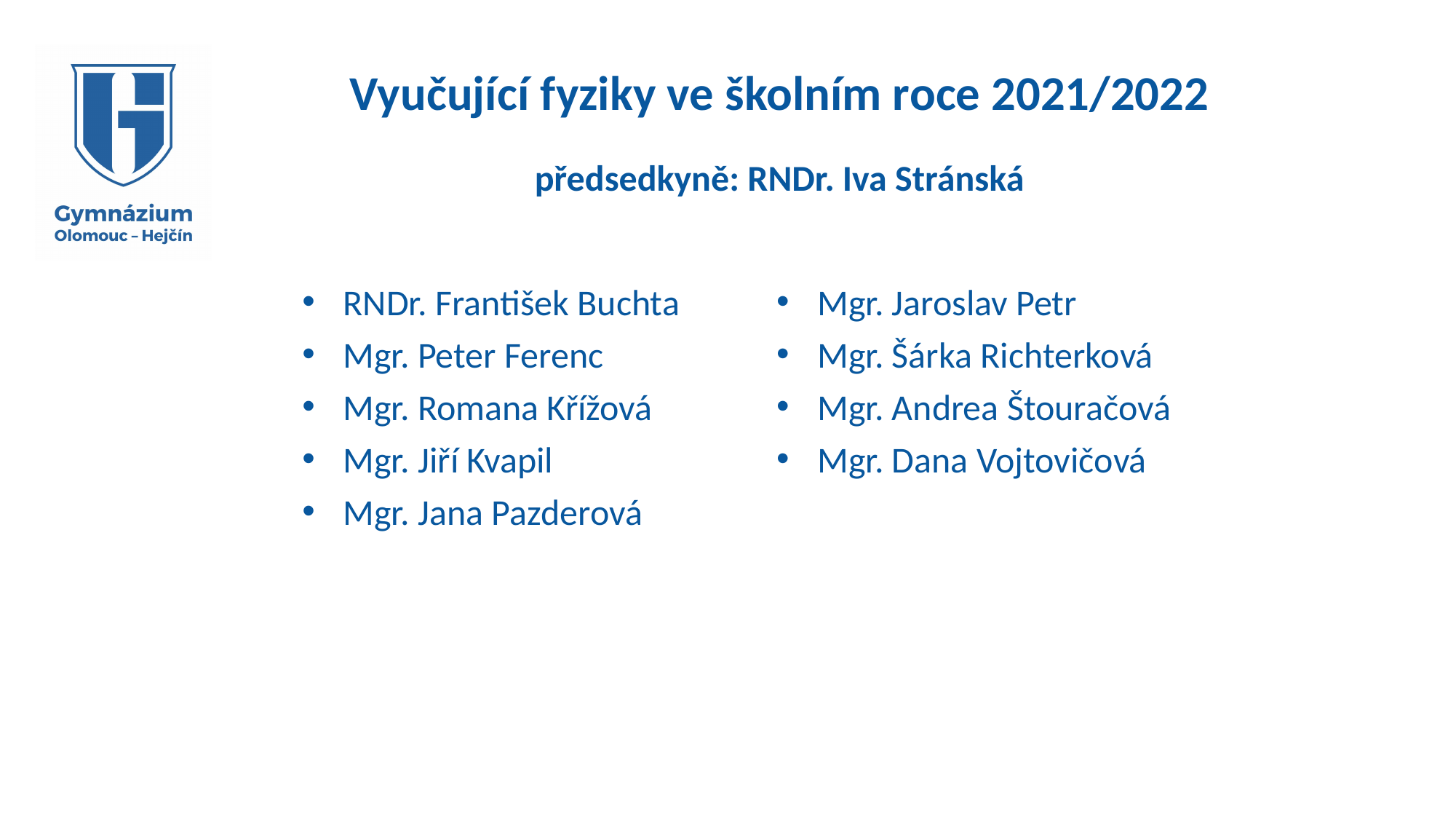

# Vyučující fyziky ve školním roce 2021/2022 předsedkyně: RNDr. Iva Stránská
RNDr. František Buchta
Mgr. Peter Ferenc
Mgr. Romana Křížová
Mgr. Jiří Kvapil
Mgr. Jana Pazderová

Mgr. Jaroslav Petr
Mgr. Šárka Richterková
Mgr. Andrea Štouračová
Mgr. Dana Vojtovičová